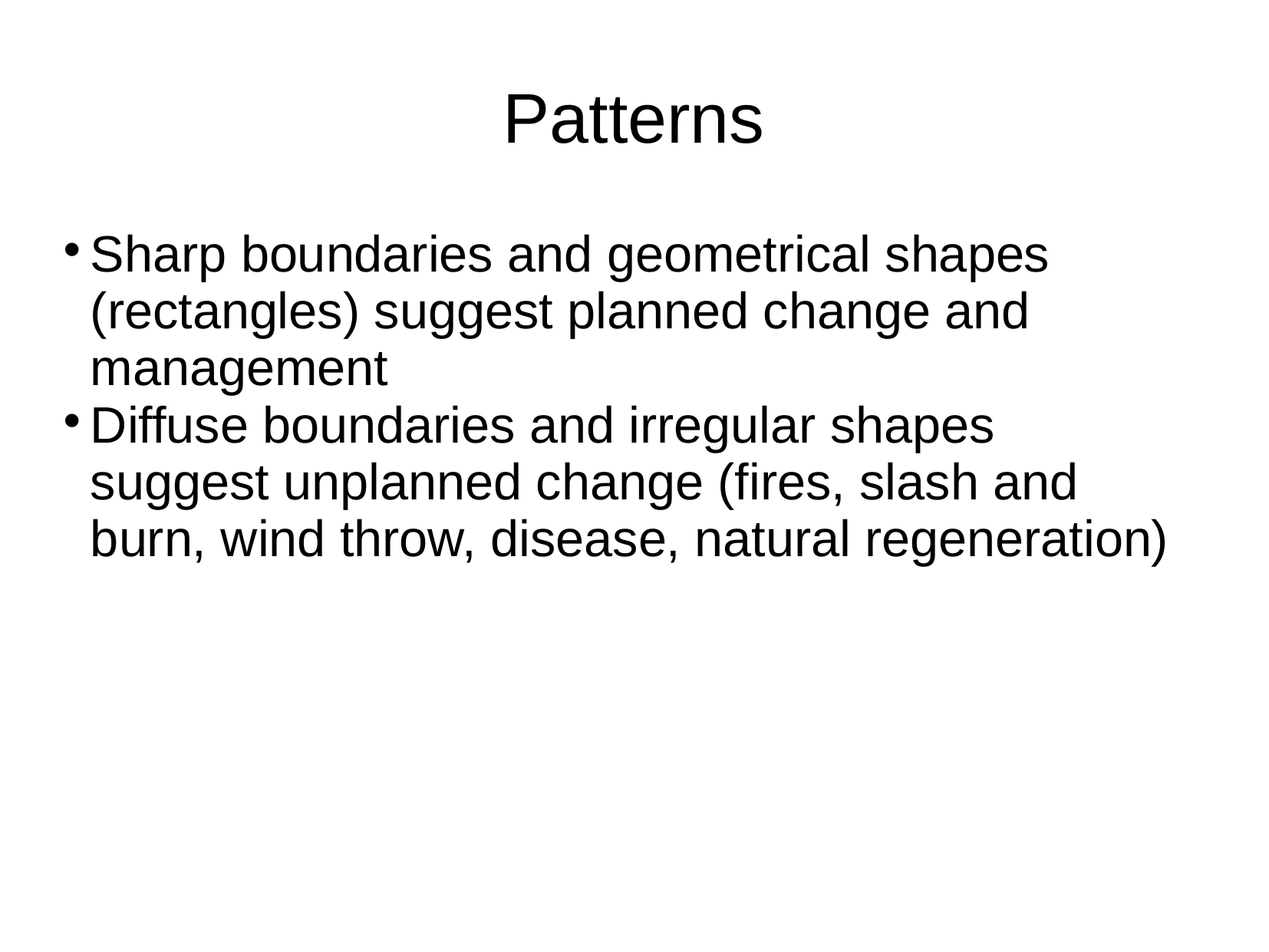

Patterns
Sharp boundaries and geometrical shapes (rectangles) suggest planned change and management
Diffuse boundaries and irregular shapes suggest unplanned change (fires, slash and burn, wind throw, disease, natural regeneration)